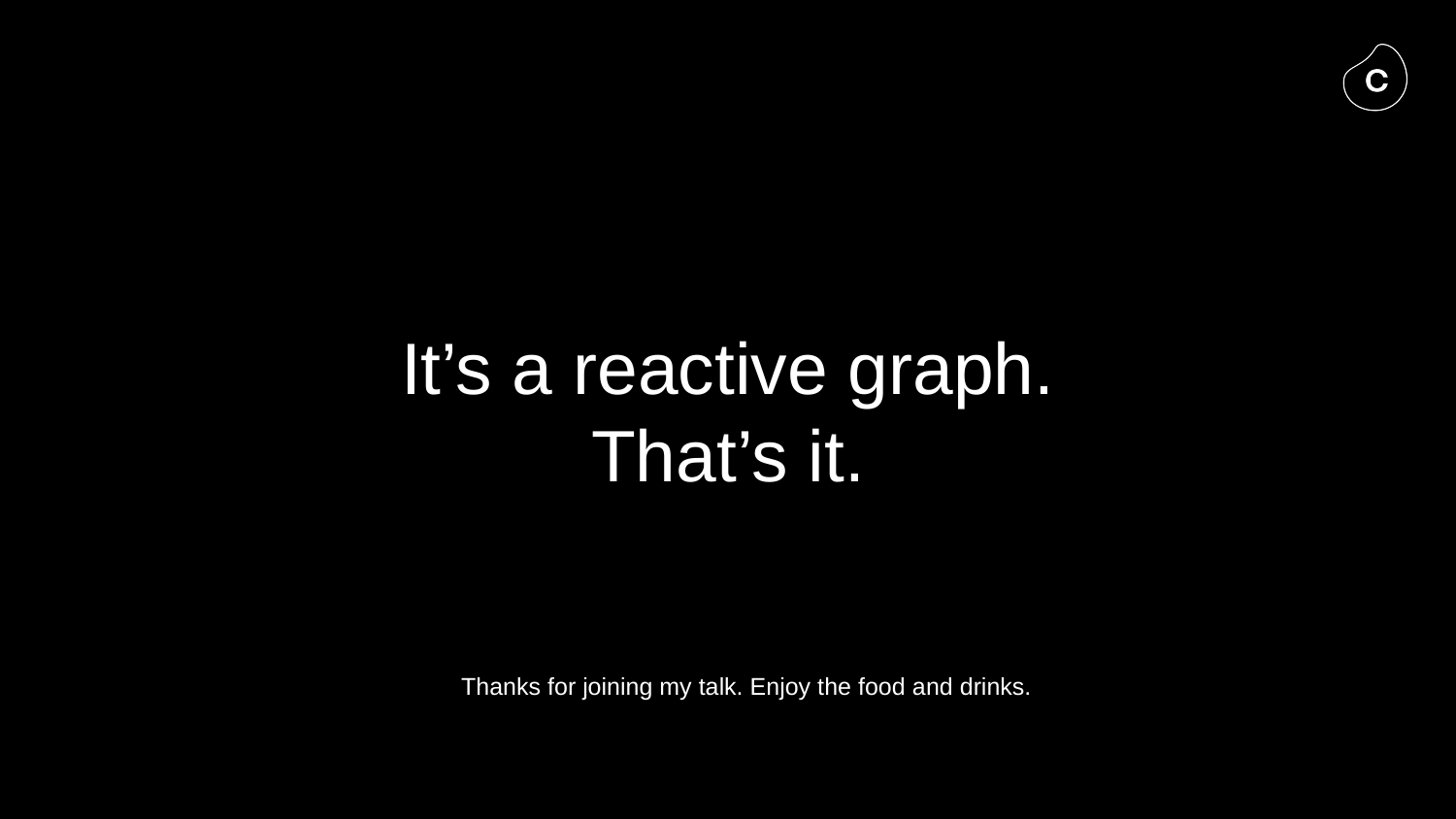

# It’s a reactive graph. That’s it.
Thanks for joining my talk. Enjoy the food and drinks.